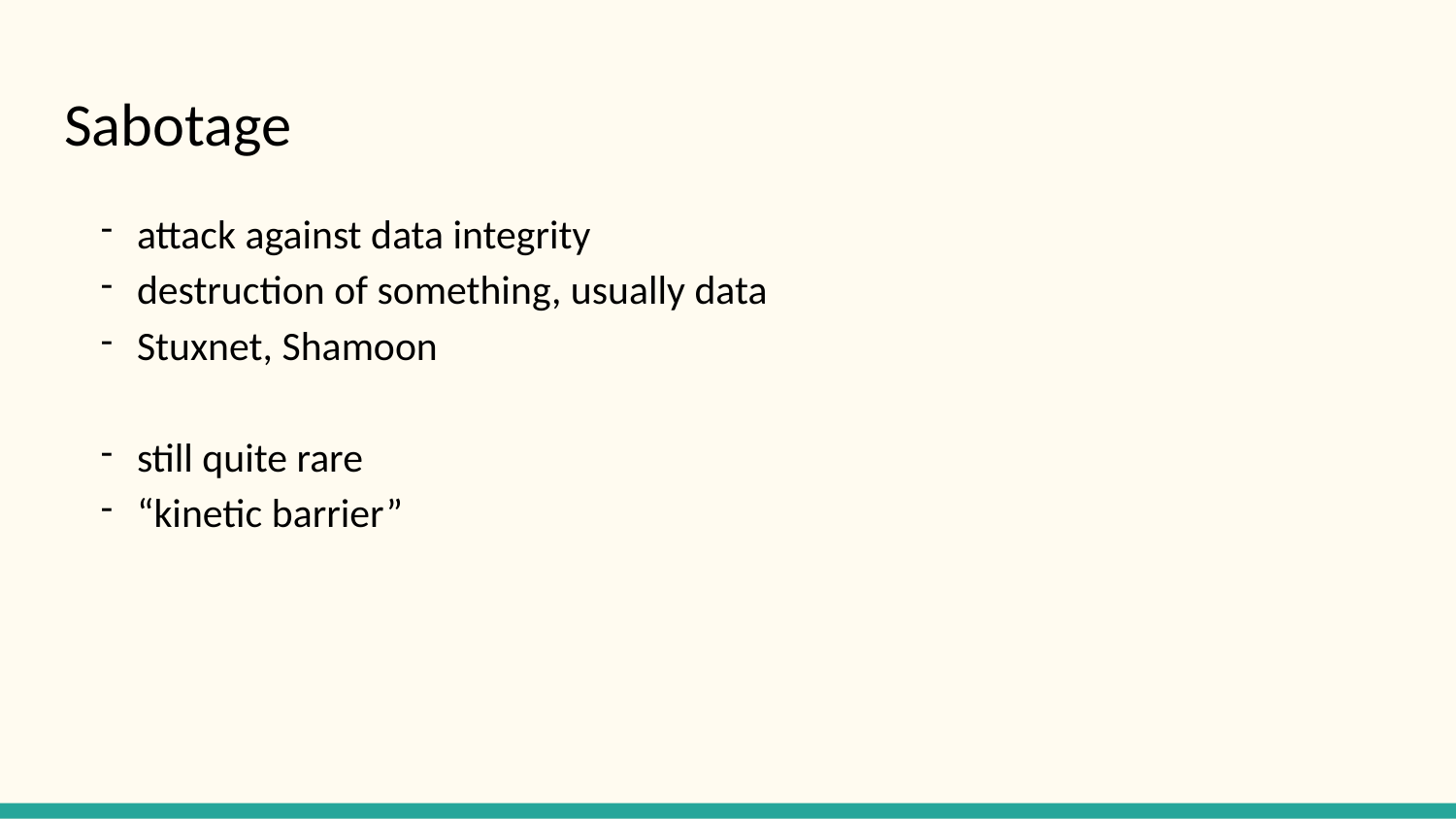

# Sabotage
attack against data integrity
destruction of something, usually data
Stuxnet, Shamoon

still quite rare
“kinetic barrier”